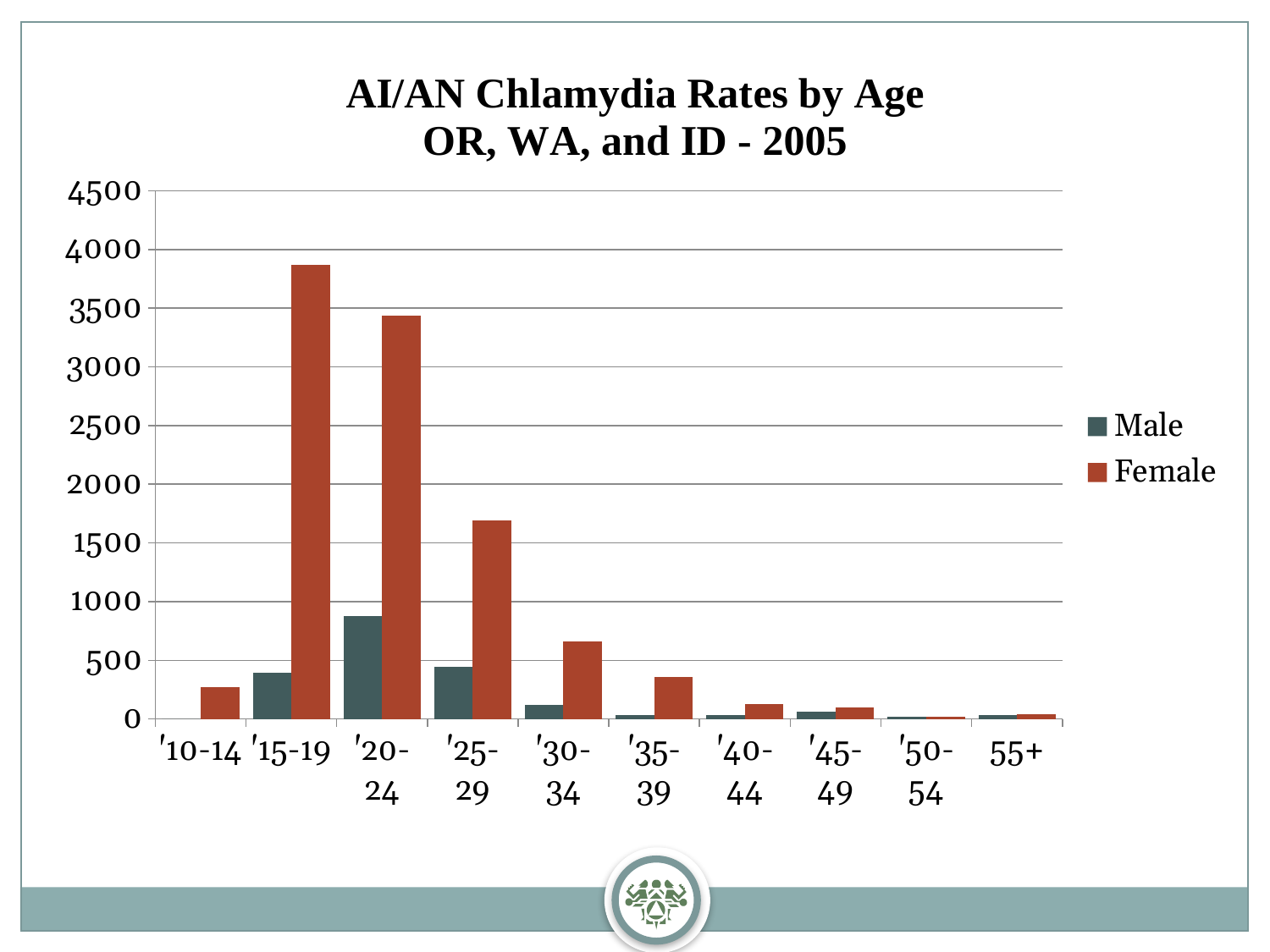

### Chart

| Category | Male | Female |
|---|---|---|
| '10-14 | 0.0 | 271.1 |
| '15-19 | 395.7 | 3865.8 |
| '20-24 | 874.8 | 3435.1 |
| '25-29 | 443.4 | 1692.7 |
| '30-34 | 117.5 | 659.4 |
| '35-39 | 35.6 | 358.8 |
| '40-44 | 36.6 | 124.1 |
| '45-49 | 58.9 | 101.5 |
| '50-54 | 20.9 | 21.5 |
| 55+ | 31.7 | 41.1 |